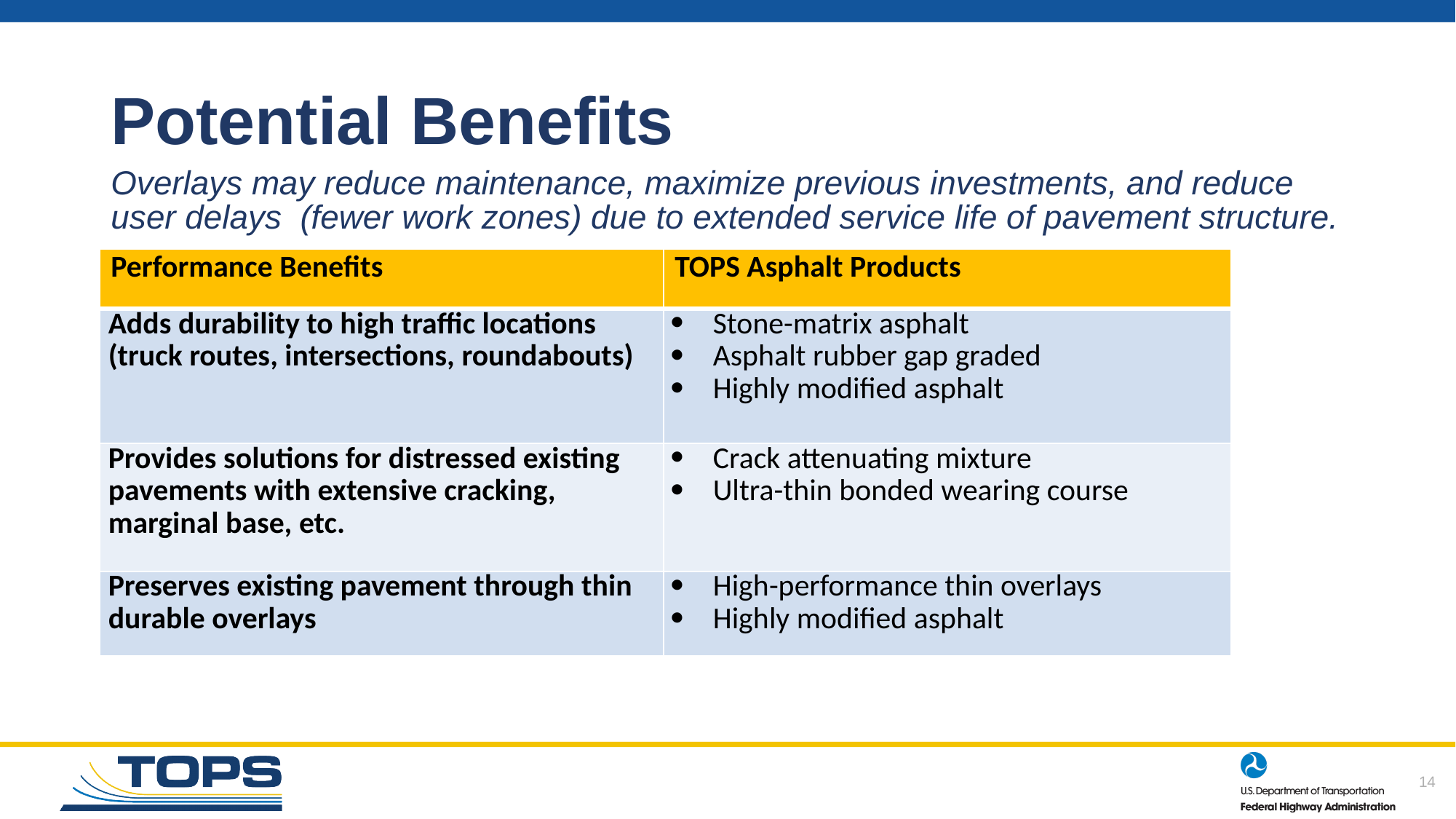

# Potential Benefits
Overlays may reduce maintenance, maximize previous investments, and reduce user delays  (fewer work zones) due to extended service life of pavement structure.
| Performance Benefits | TOPS Asphalt Products |
| --- | --- |
| Adds durability to high traffic locations (truck routes, intersections, roundabouts) | Stone-matrix asphalt Asphalt rubber gap graded Highly modified asphalt |
| Provides solutions for distressed existing pavements with extensive cracking, marginal base, etc. | Crack attenuating mixture Ultra-thin bonded wearing course |
| Preserves existing pavement through thin durable overlays | High-performance thin overlays Highly modified asphalt |
14